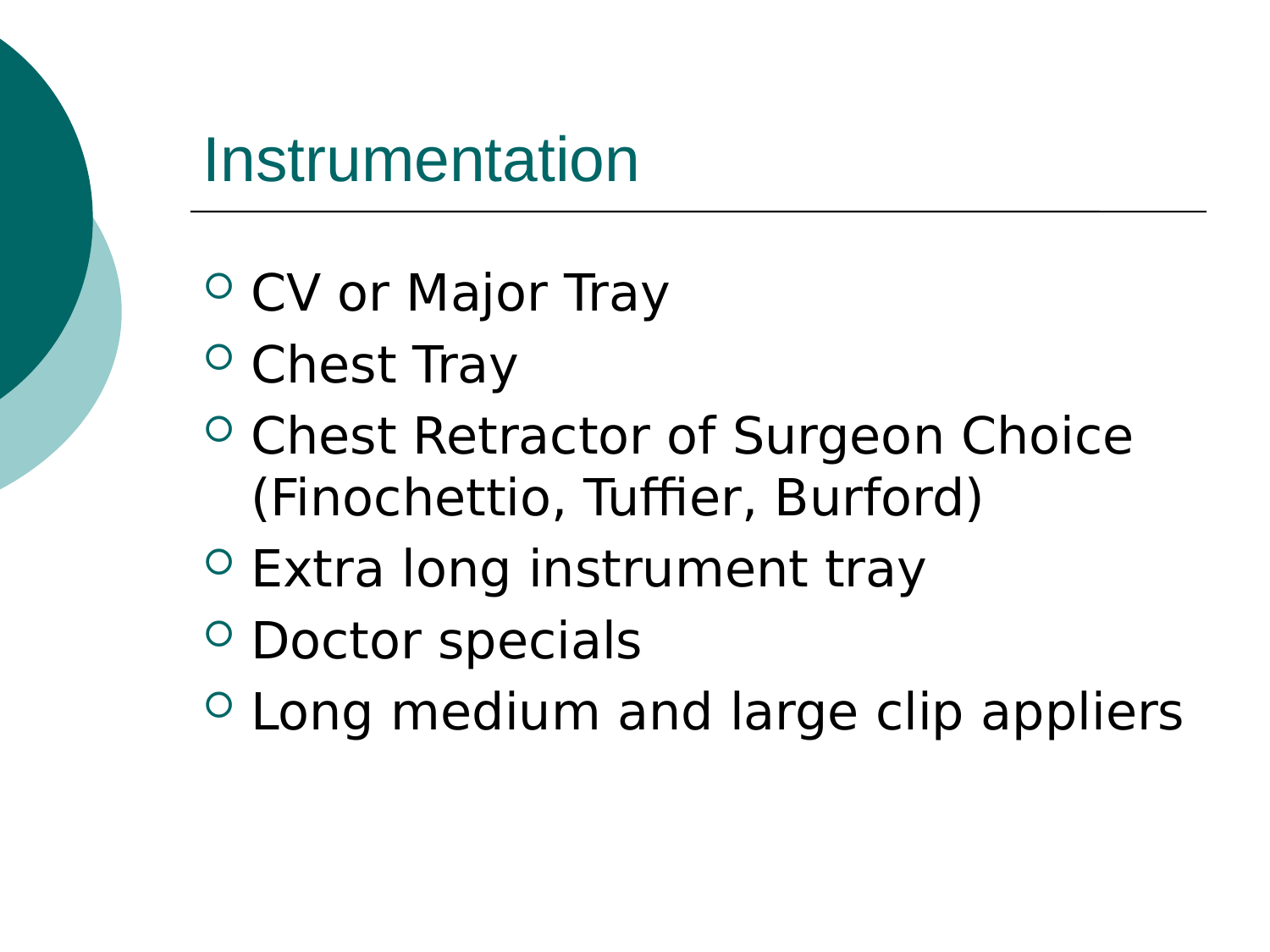

# Instrumentation
CV or Major Tray
Chest Tray
Chest Retractor of Surgeon Choice (Finochettio, Tuffier, Burford)
Extra long instrument tray
Doctor specials
Long medium and large clip appliers